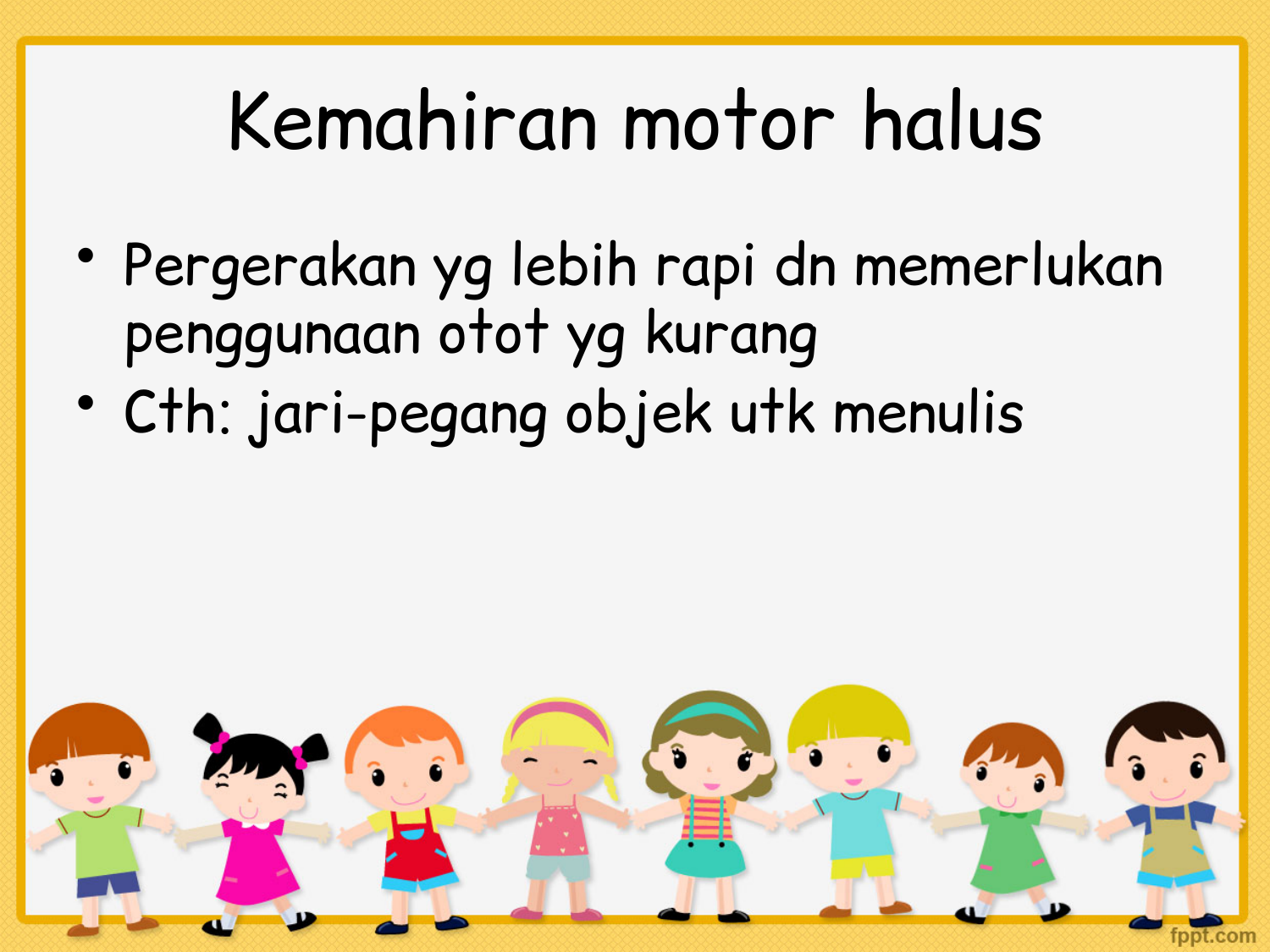

# Kemahiran motor halus
Pergerakan yg lebih rapi dn memerlukan penggunaan otot yg kurang
Cth: jari-pegang objek utk menulis